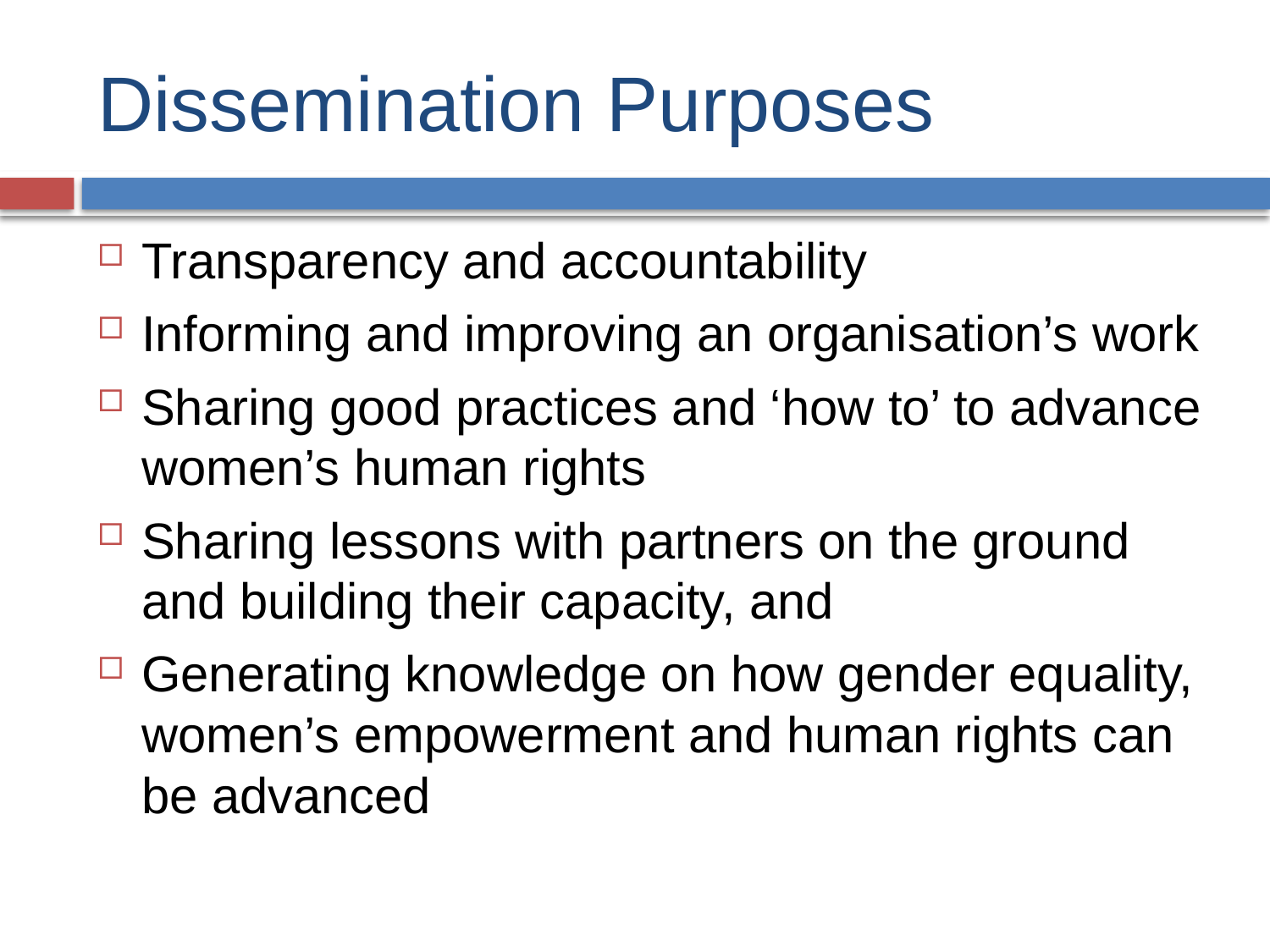

# Dissemination Purposes
Transparency and accountability
Informing and improving an organisation’s work
Sharing good practices and ‘how to’ to advance women’s human rights
Sharing lessons with partners on the ground and building their capacity, and
Generating knowledge on how gender equality, women’s empowerment and human rights can be advanced